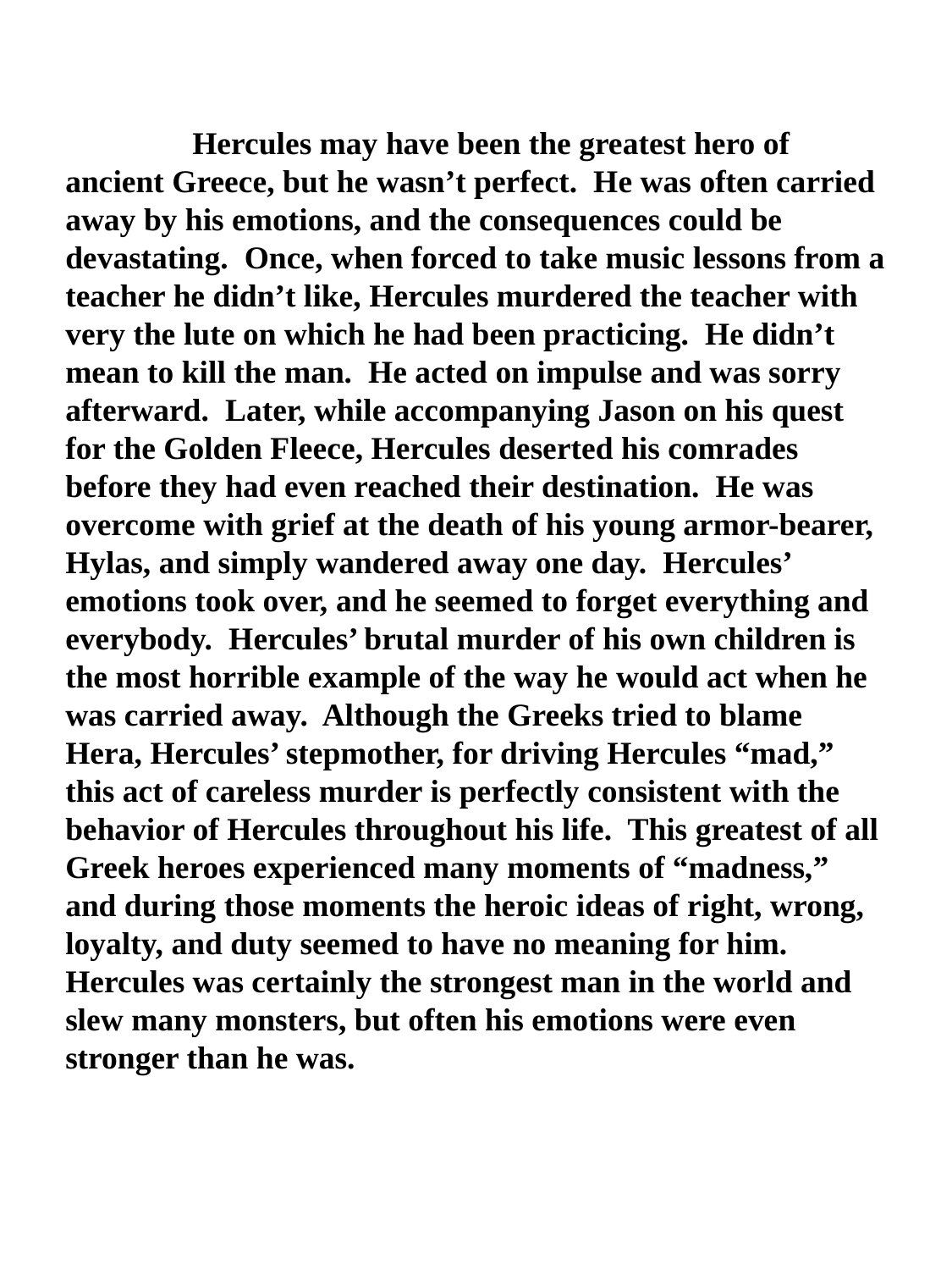

Hercules may have been the greatest hero of ancient Greece, but he wasn’t perfect.  He was often carried away by his emotions, and the consequences could be devastating.  Once, when forced to take music lessons from a teacher he didn’t like, Hercules murdered the teacher with very the lute on which he had been practicing.  He didn’t mean to kill the man.  He acted on impulse and was sorry afterward.  Later, while accompanying Jason on his quest for the Golden Fleece, Hercules deserted his comrades before they had even reached their destination.  He was overcome with grief at the death of his young armor-bearer, Hylas, and simply wandered away one day.  Hercules’ emotions took over, and he seemed to forget everything and everybody.  Hercules’ brutal murder of his own children is the most horrible example of the way he would act when he was carried away.  Although the Greeks tried to blame Hera, Hercules’ stepmother, for driving Hercules “mad,” this act of careless murder is perfectly consistent with the behavior of Hercules throughout his life.  This greatest of all Greek heroes experienced many moments of “madness,” and during those moments the heroic ideas of right, wrong, loyalty, and duty seemed to have no meaning for him.  Hercules was certainly the strongest man in the world and slew many monsters, but often his emotions were even stronger than he was.